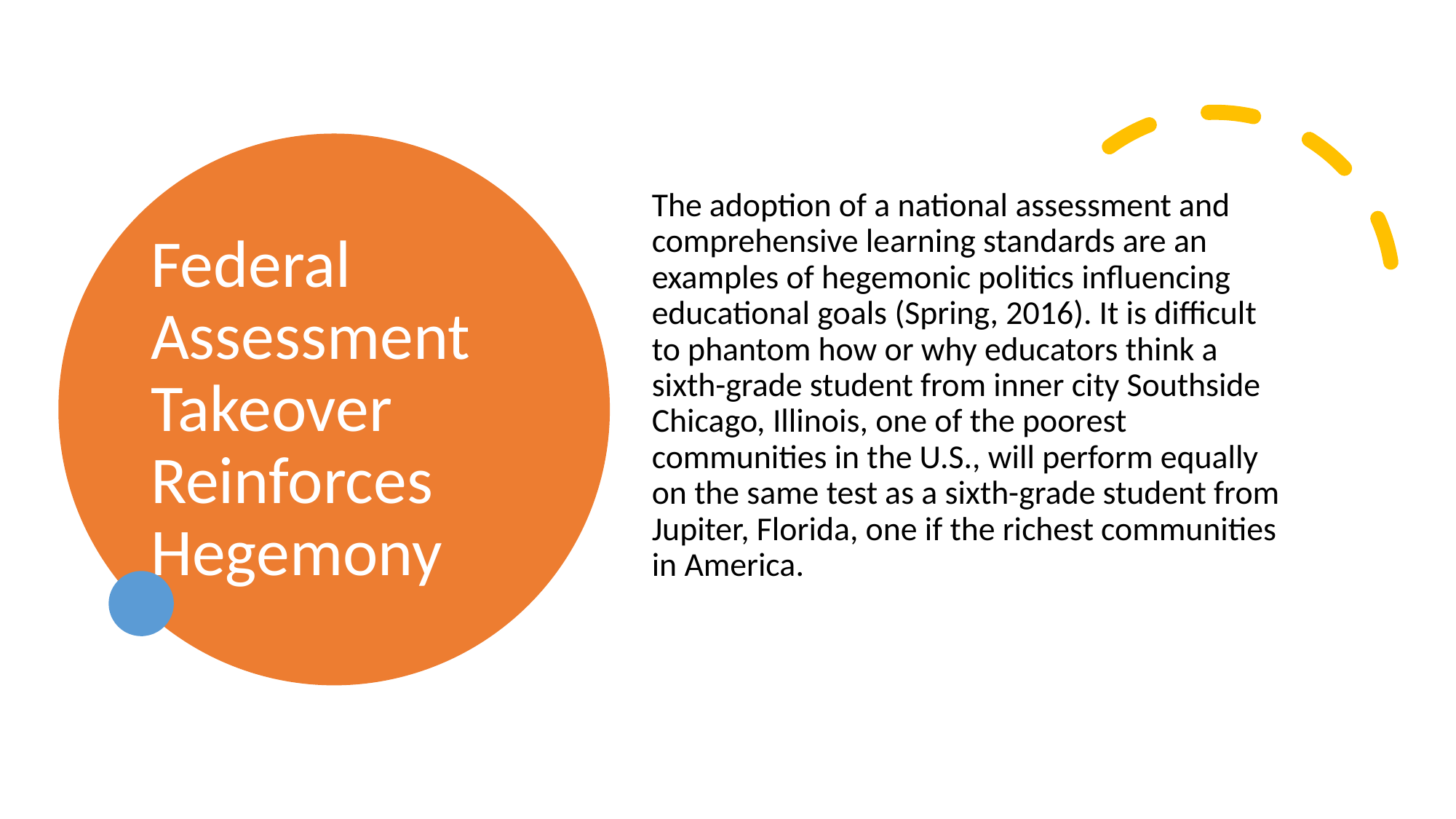

# Federal Assessment Takeover Reinforces Hegemony
The adoption of a national assessment and comprehensive learning standards are an examples of hegemonic politics influencing educational goals (Spring, 2016). It is difficult to phantom how or why educators think a sixth-grade student from inner city Southside Chicago, Illinois, one of the poorest communities in the U.S., will perform equally on the same test as a sixth-grade student from Jupiter, Florida, one if the richest communities in America.